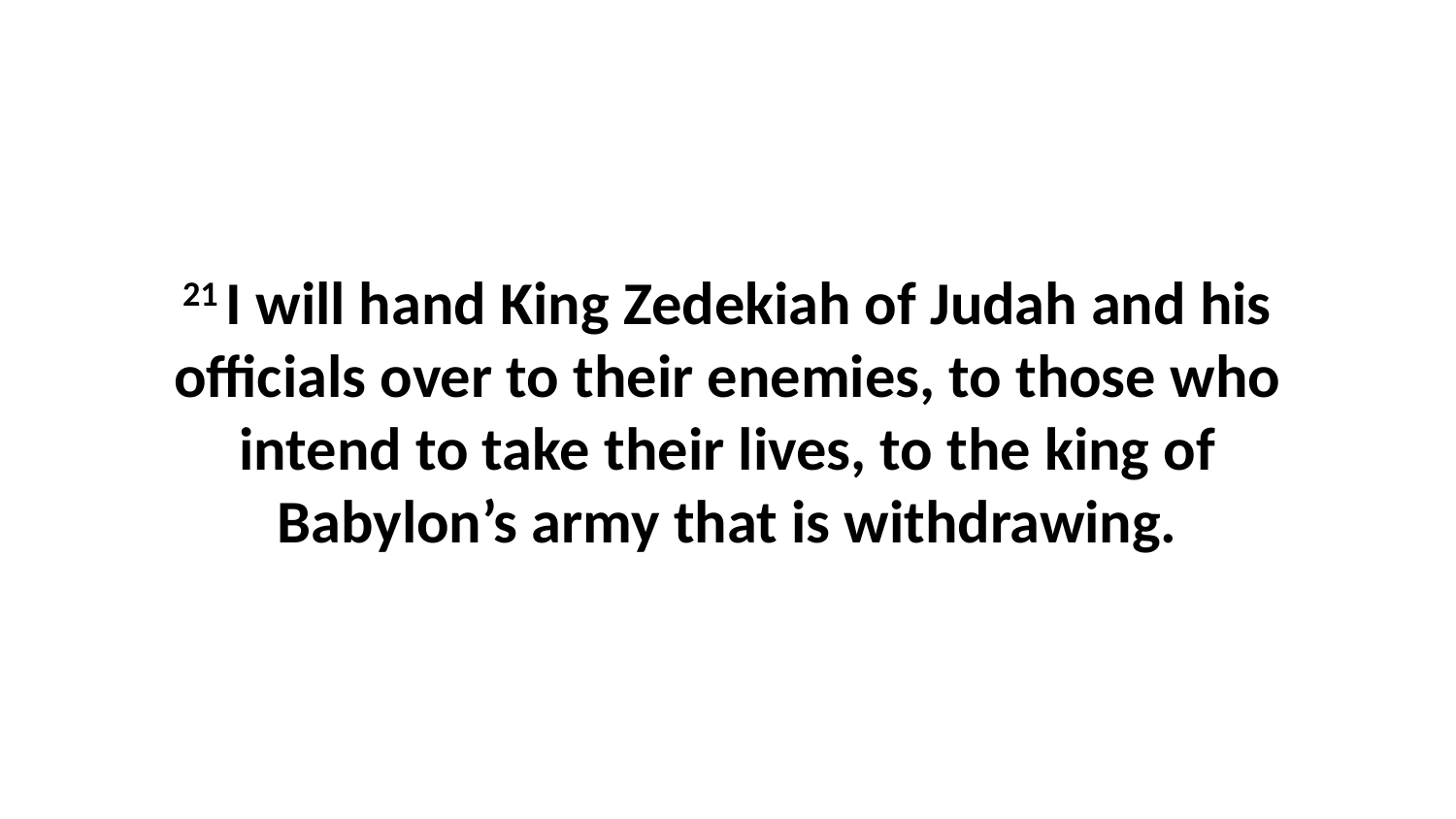

21 I will hand King Zedekiah of Judah and his officials over to their enemies, to those who intend to take their lives, to the king of Babylon’s army that is withdrawing.